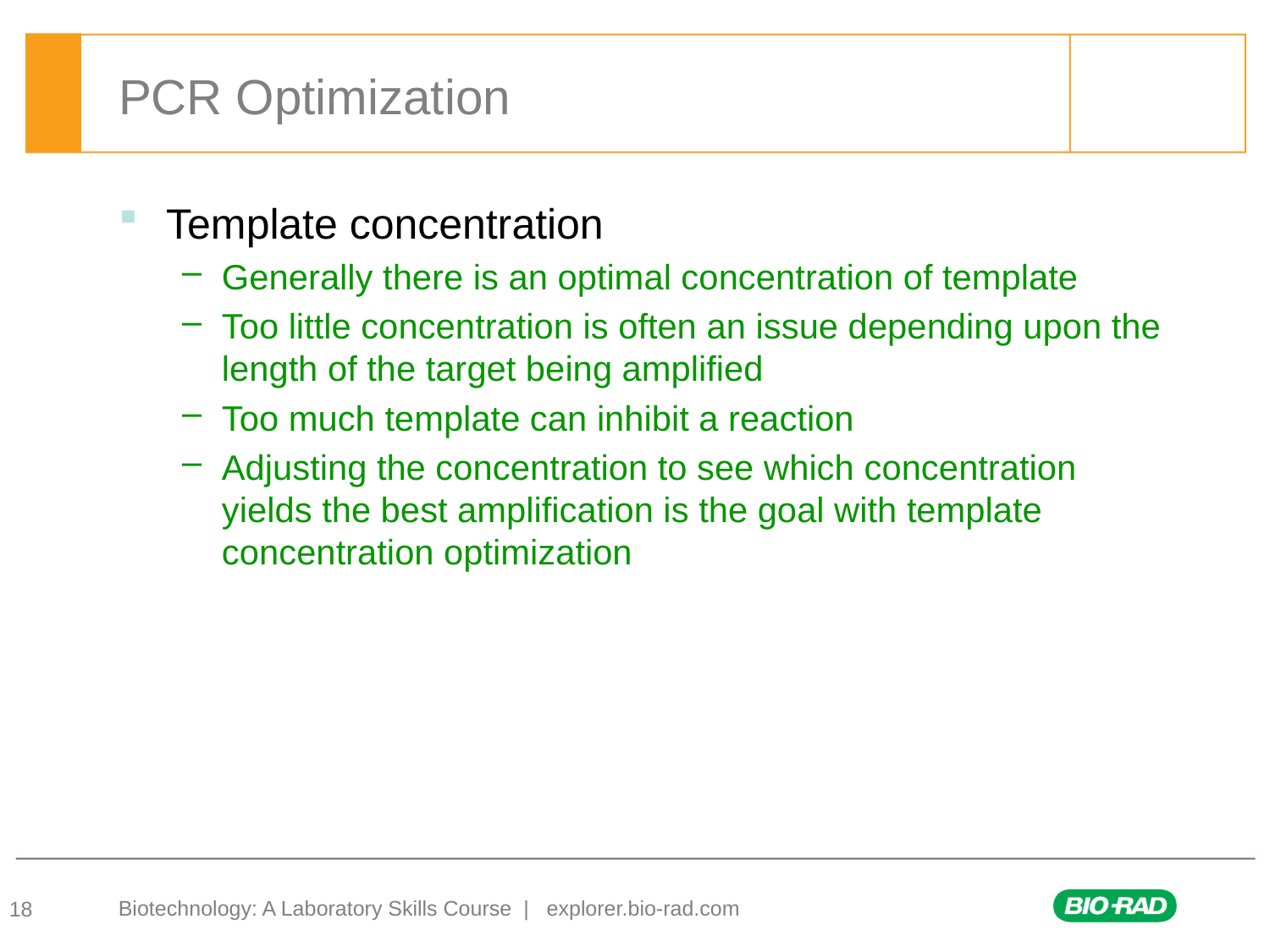

# PCR Optimization
Template concentration
Generally there is an optimal concentration of template
Too little concentration is often an issue depending upon the length of the target being amplified
Too much template can inhibit a reaction
Adjusting the concentration to see which concentration yields the best amplification is the goal with template concentration optimization